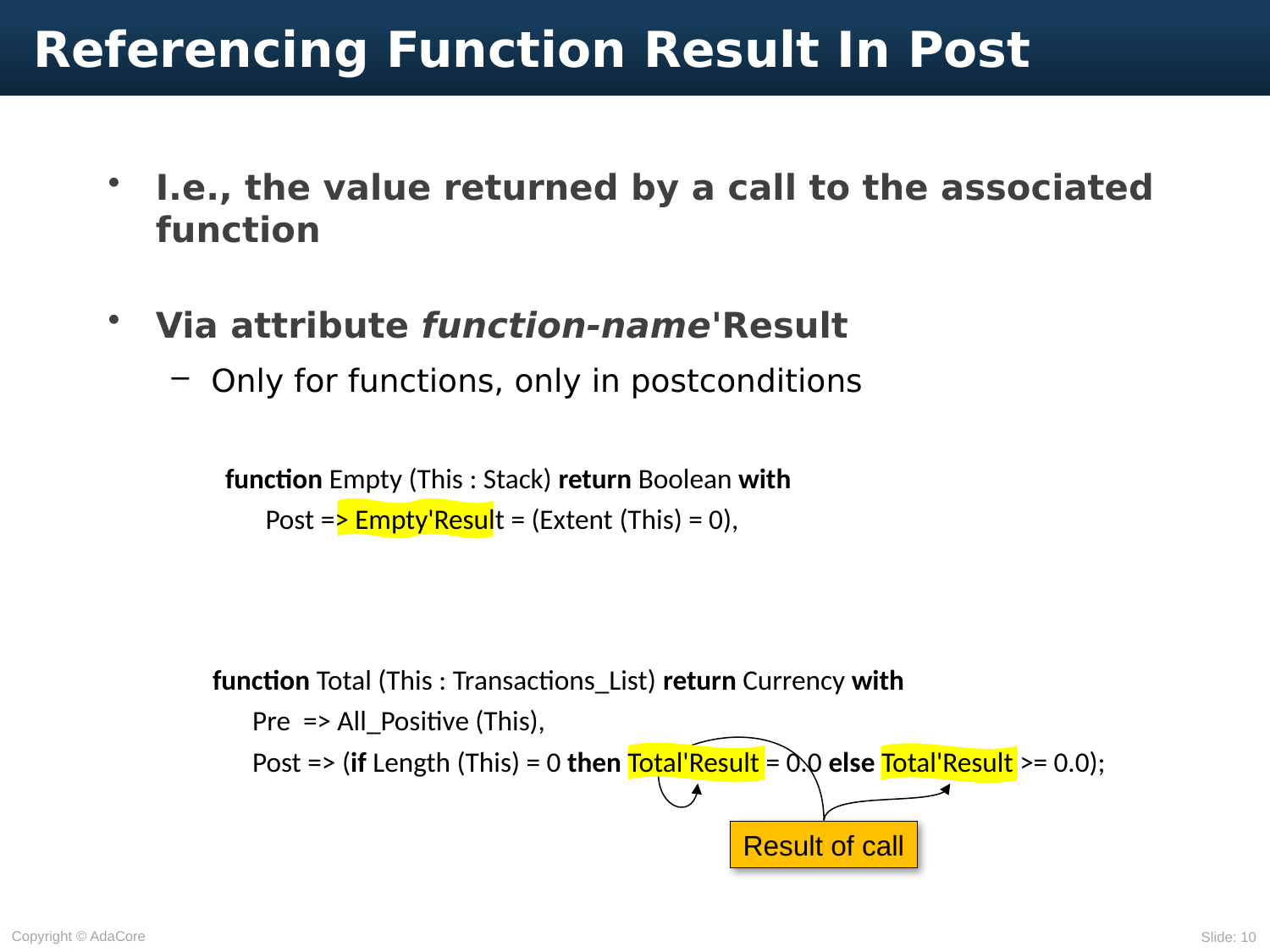

# Referencing Function Result In Post
I.e., the value returned by a call to the associated function
Via attribute function-name'Result
Only for functions, only in postconditions
function Empty (This : Stack) return Boolean with
	Post => Empty'Result = (Extent (This) = 0),

function Total (This : Transactions_List) return Currency with
	Pre  => All_Positive (This),
	Post => (if Length (This) = 0 then Total'Result = 0.0 else Total'Result >= 0.0);

Result of call